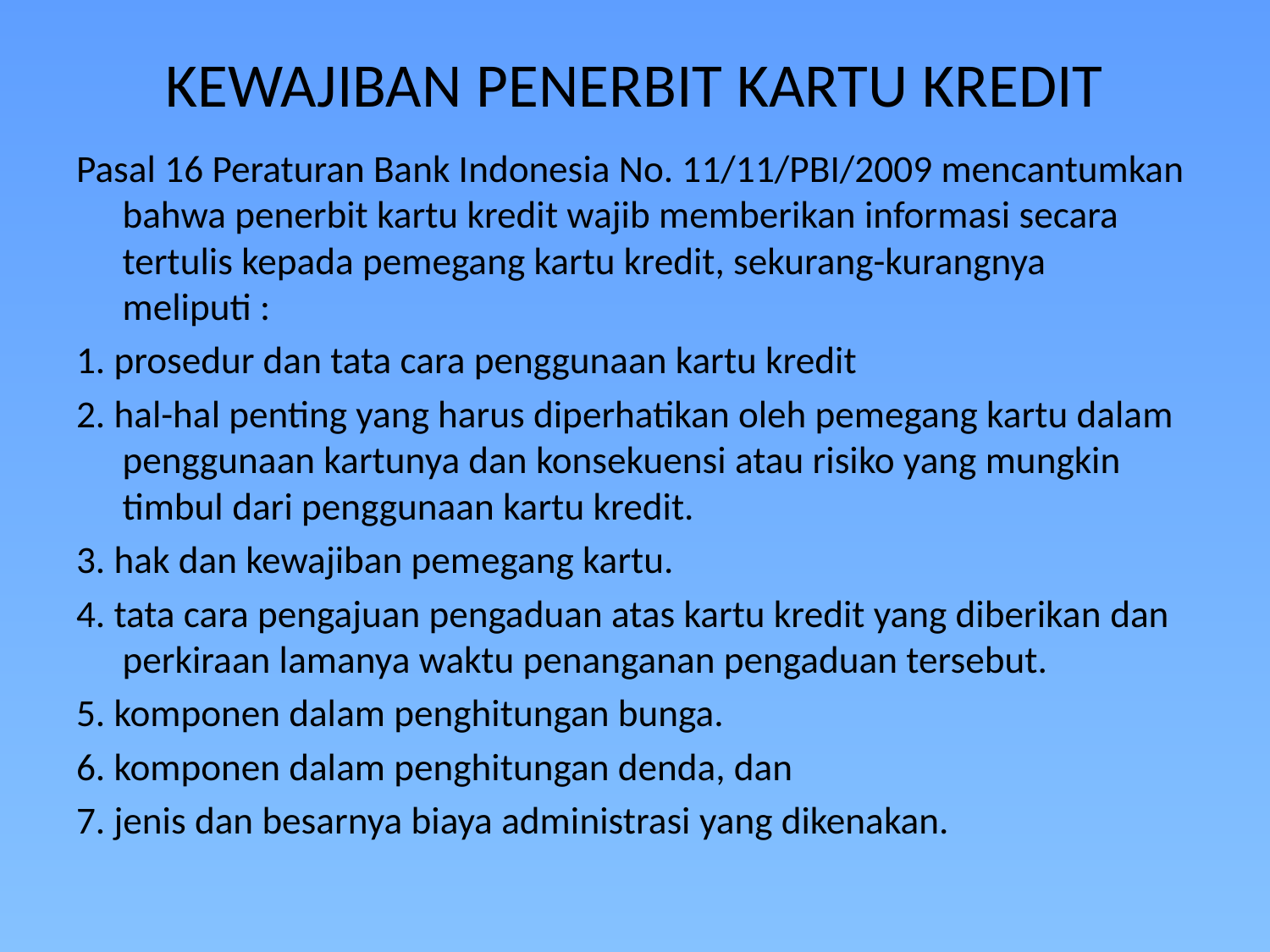

# KEWAJIBAN PENERBIT KARTU KREDIT
Pasal 16 Peraturan Bank Indonesia No. 11/11/PBI/2009 mencantumkan bahwa penerbit kartu kredit wajib memberikan informasi secara tertulis kepada pemegang kartu kredit, sekurang-kurangnya meliputi :
1. prosedur dan tata cara penggunaan kartu kredit
2. hal-hal penting yang harus diperhatikan oleh pemegang kartu dalam penggunaan kartunya dan konsekuensi atau risiko yang mungkin timbul dari penggunaan kartu kredit.
3. hak dan kewajiban pemegang kartu.
4. tata cara pengajuan pengaduan atas kartu kredit yang diberikan dan perkiraan lamanya waktu penanganan pengaduan tersebut.
5. komponen dalam penghitungan bunga.
6. komponen dalam penghitungan denda, dan
7. jenis dan besarnya biaya administrasi yang dikenakan.